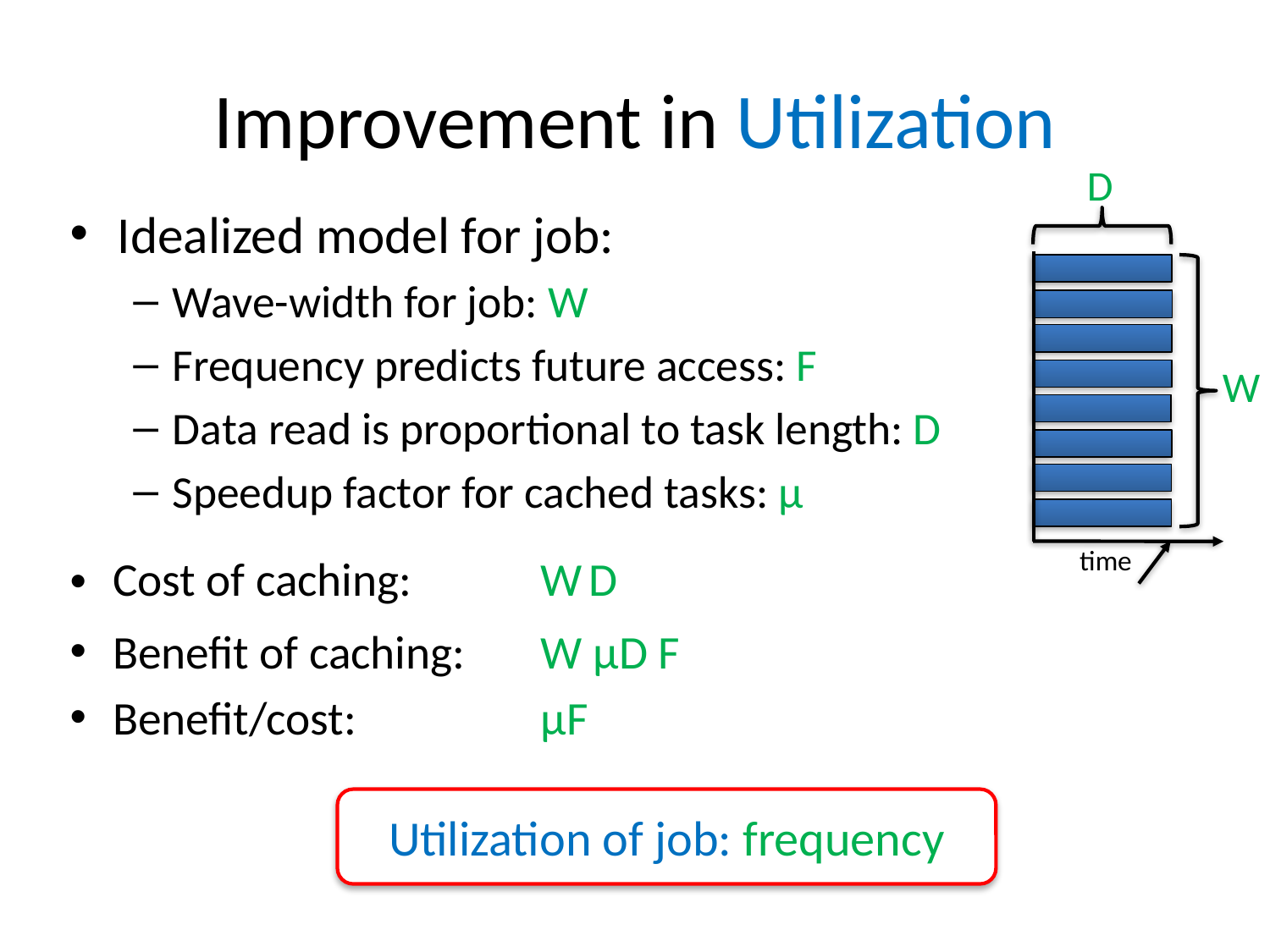

# Improvement in Utilization
D

W

time
Idealized model for job:
Wave-width for job: W
Frequency predicts future access: F
Data read is proportional to task length: D
Speedup factor for cached tasks: µ

Cost of caching: 	W D
Benefit of caching: 	W µD F
Benefit/cost: 	µF
Utilization of job: frequency